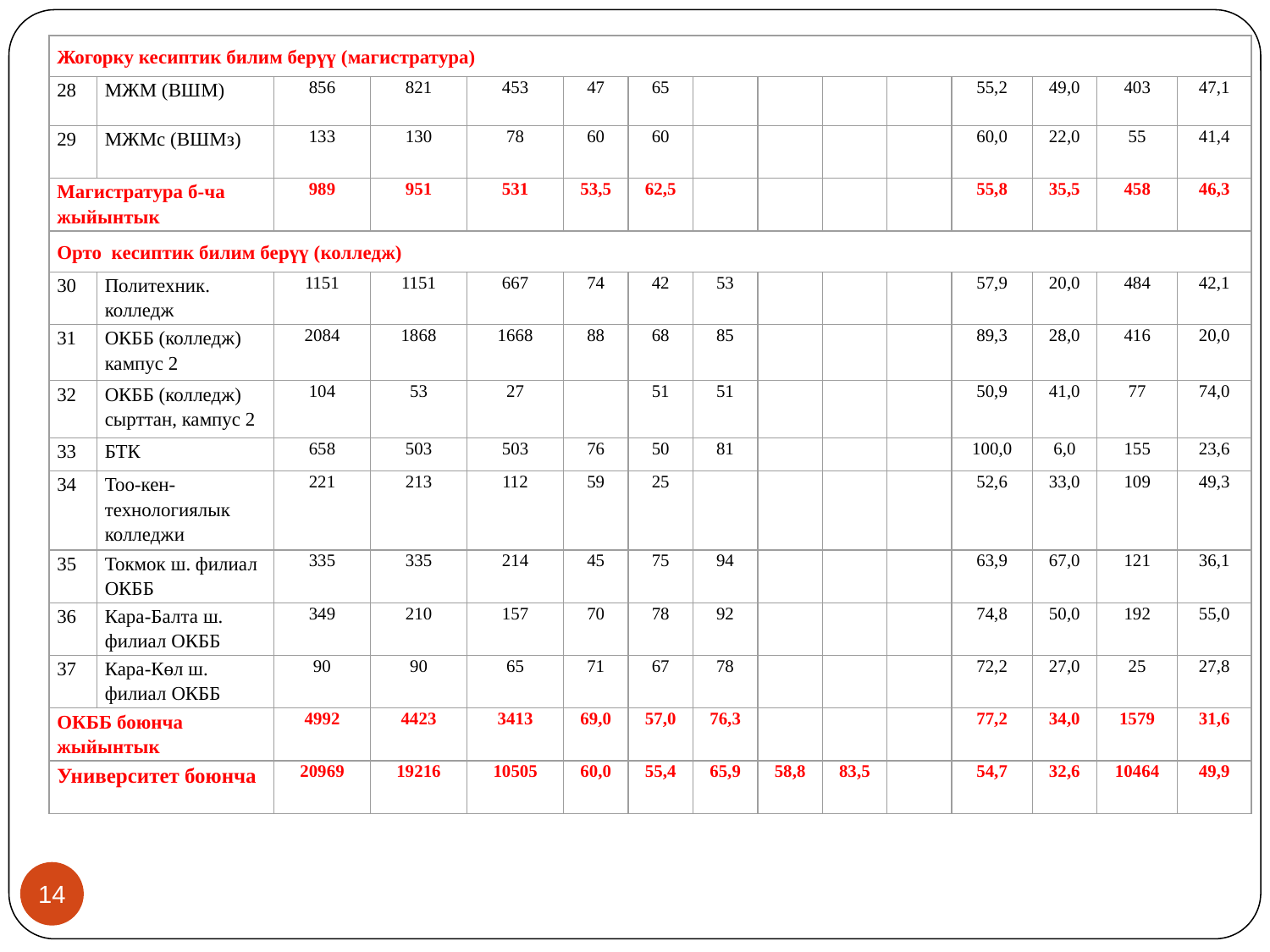

| Жогорку кесиптик билим берүү (магистратура) |  |  |  |  |  |  |  |  |  |  |  |  |  |  |
| --- | --- | --- | --- | --- | --- | --- | --- | --- | --- | --- | --- | --- | --- | --- |
| 28 | МЖМ (ВШМ) | 856 | 821 | 453 | 47 | 65 |  |  |  |  | 55,2 | 49,0 | 403 | 47,1 |
| 29 | МЖМс (ВШМз) | 133 | 130 | 78 | 60 | 60 |  |  |  |  | 60,0 | 22,0 | 55 | 41,4 |
| Магистратура б-ча жыйынтык |  | 989 | 951 | 531 | 53,5 | 62,5 |  |  |  |  | 55,8 | 35,5 | 458 | 46,3 |
| Орто кесиптик билим берүү (колледж) |  |  |  |  |  |  |  |  |  |  |  |  |  |  |
| 30 | Политехник. колледж | 1151 | 1151 | 667 | 74 | 42 | 53 |  |  |  | 57,9 | 20,0 | 484 | 42,1 |
| 31 | ОКББ (колледж) кампус 2 | 2084 | 1868 | 1668 | 88 | 68 | 85 |  |  |  | 89,3 | 28,0 | 416 | 20,0 |
| 32 | ОКББ (колледж) сырттан, кампус 2 | 104 | 53 | 27 |  | 51 | 51 |  |  |  | 50,9 | 41,0 | 77 | 74,0 |
| 33 | БТК | 658 | 503 | 503 | 76 | 50 | 81 |  |  |  | 100,0 | 6,0 | 155 | 23,6 |
| 34 | Тоо-кен-технологиялык колледжи | 221 | 213 | 112 | 59 | 25 |  |  |  |  | 52,6 | 33,0 | 109 | 49,3 |
| 35 | Токмок ш. филиал ОКББ | 335 | 335 | 214 | 45 | 75 | 94 |  |  |  | 63,9 | 67,0 | 121 | 36,1 |
| 36 | Кара-Балта ш. филиал ОКББ | 349 | 210 | 157 | 70 | 78 | 92 |  |  |  | 74,8 | 50,0 | 192 | 55,0 |
| 37 | Кара-Көл ш. филиал ОКББ | 90 | 90 | 65 | 71 | 67 | 78 |  |  |  | 72,2 | 27,0 | 25 | 27,8 |
| ОКББ боюнча жыйынтык |  | 4992 | 4423 | 3413 | 69,0 | 57,0 | 76,3 |  |  |  | 77,2 | 34,0 | 1579 | 31,6 |
| Университет боюнча |  | 20969 | 19216 | 10505 | 60,0 | 55,4 | 65,9 | 58,8 | 83,5 |  | 54,7 | 32,6 | 10464 | 49,9 |
14